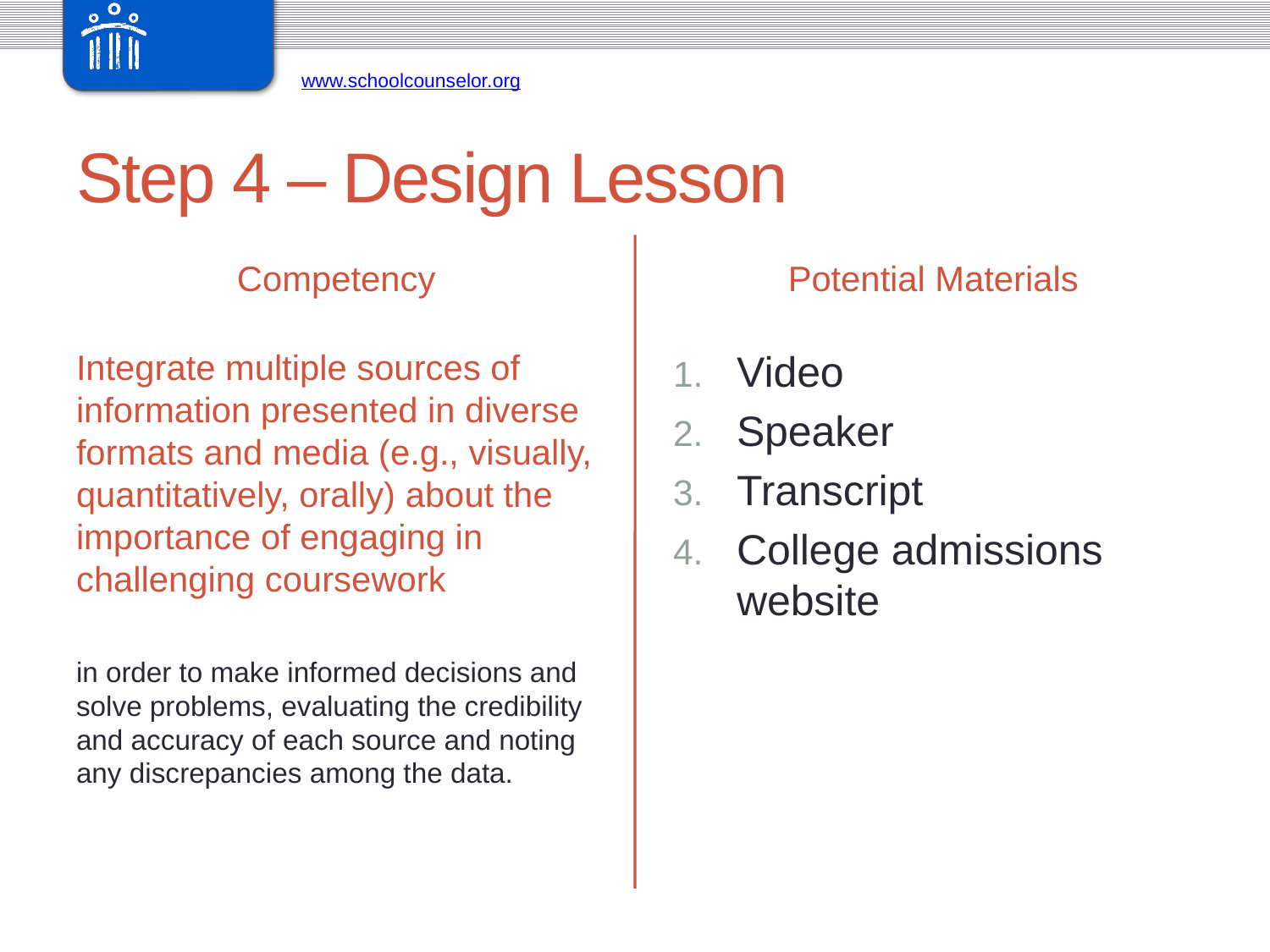

# Step 4 – Design Lesson
Competency
Potential Materials
Integrate multiple sources of information presented in diverse formats and media (e.g., visually, quantitatively, orally) about the importance of engaging in challenging coursework

in order to make informed decisions and solve problems, evaluating the credibility and accuracy of each source and noting any discrepancies among the data.
Video
Speaker
Transcript
College admissions website